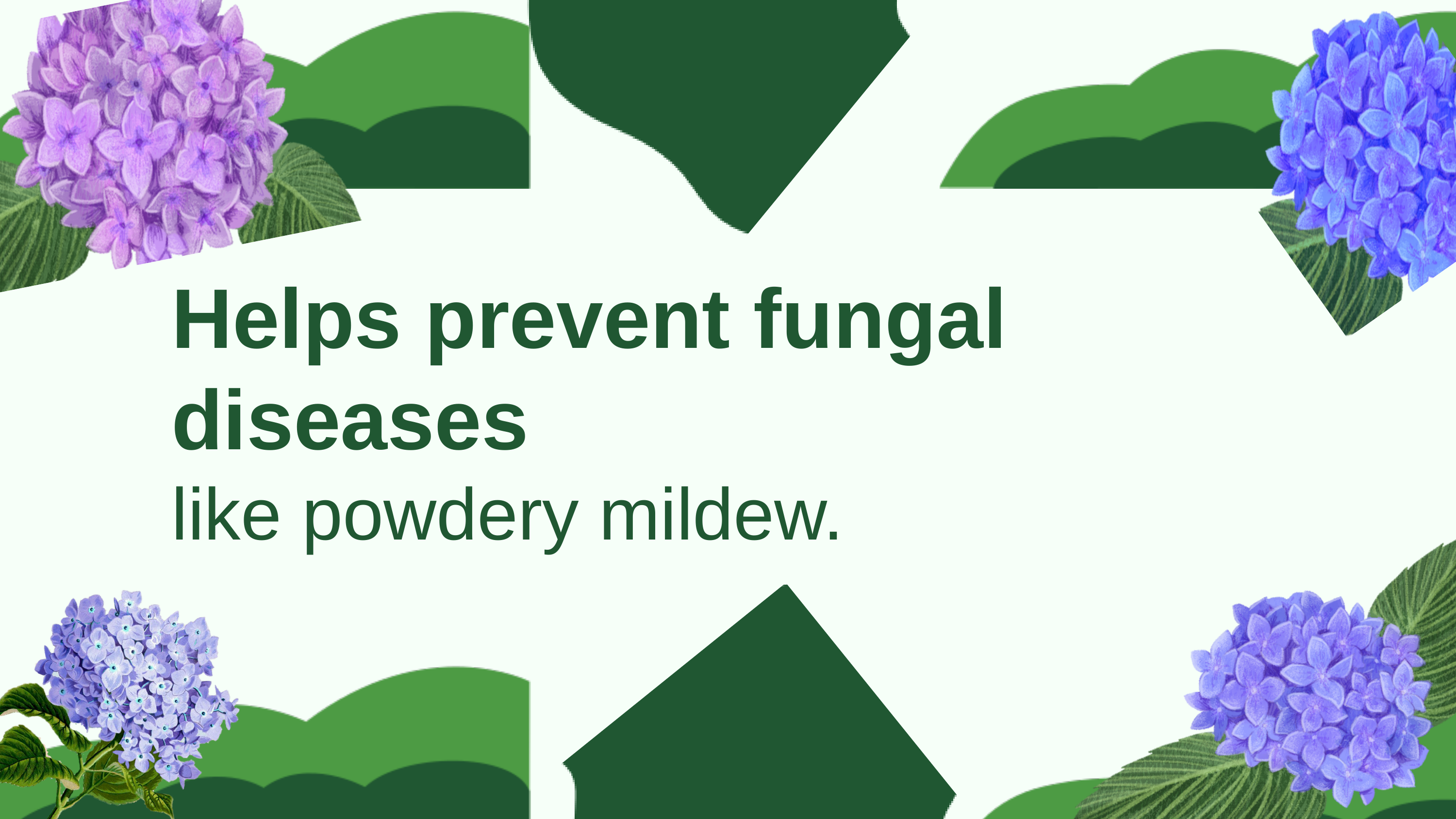

Helps prevent fungal diseases
like powdery mildew.